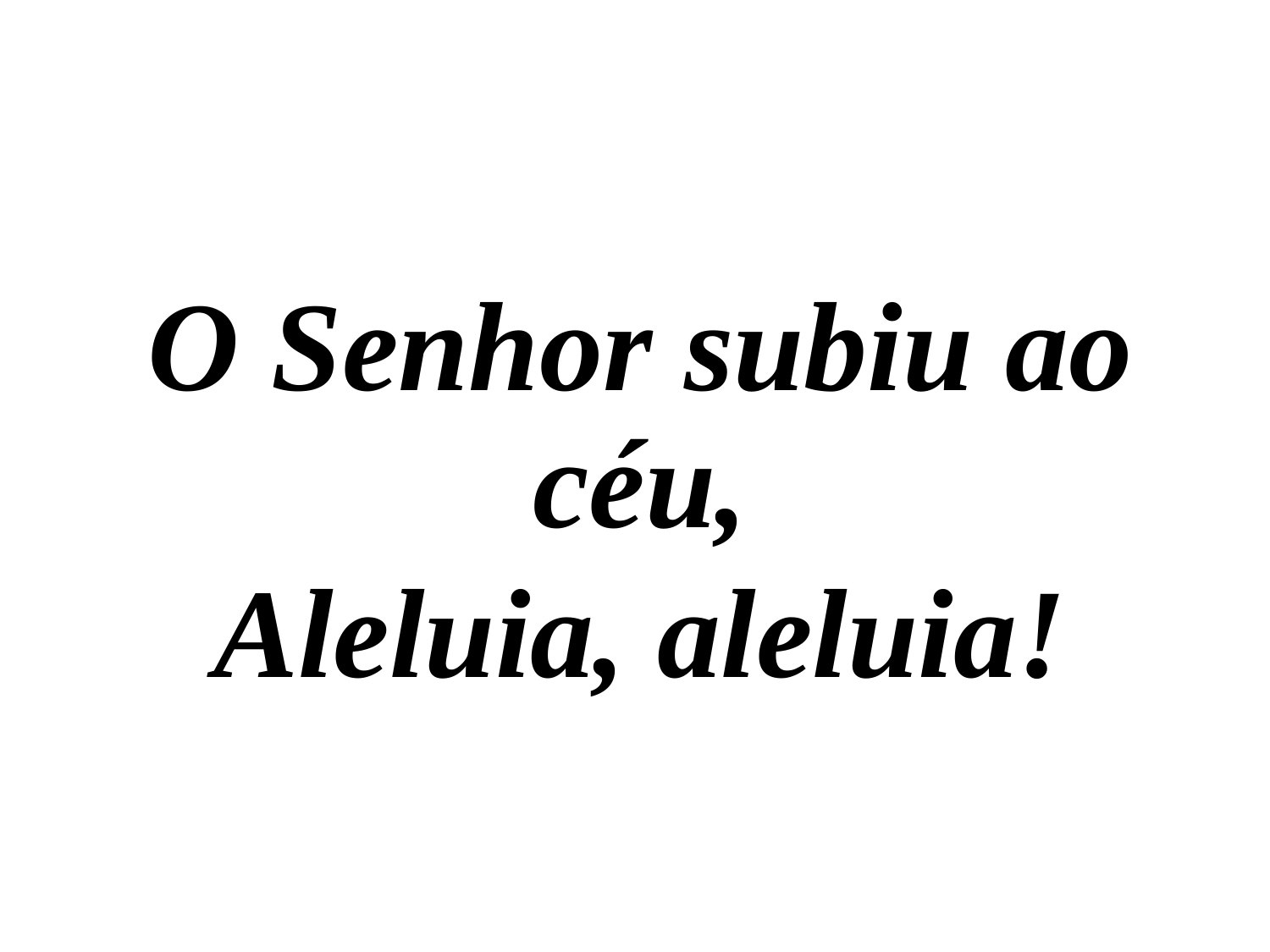

O Senhor subiu ao céu,
Aleluia, aleluia!